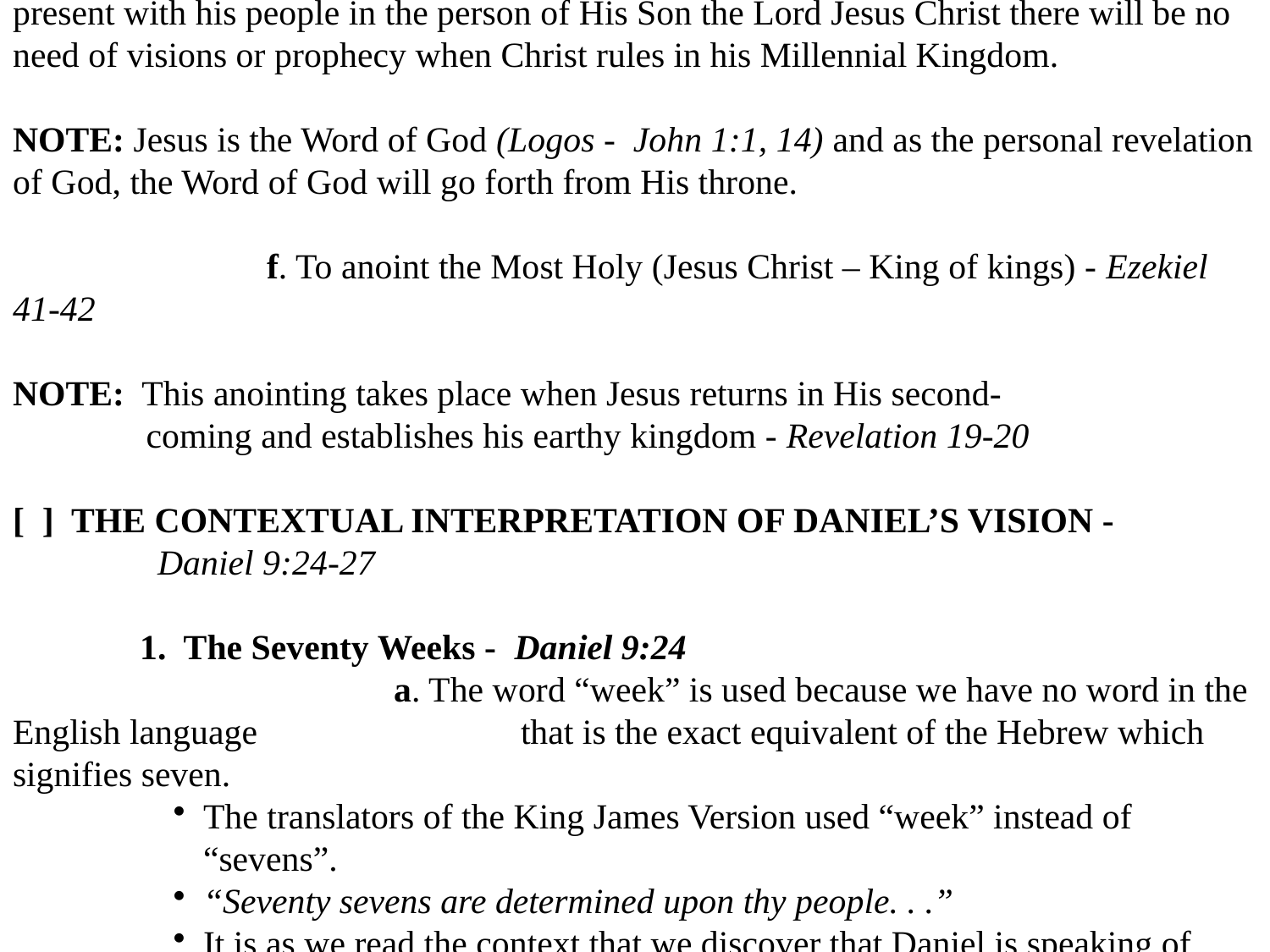

NOTE:  Vision (knowledge) and prophecy will be no more.  Because God will be present with his people in the person of His Son the Lord Jesus Christ there will be no need of visions or prophecy when Christ rules in his Millennial Kingdom.

NOTE: Jesus is the Word of God (Logos -  John 1:1, 14) and as the personal revelation of God, the Word of God will go forth from His throne.

		f. To anoint the Most Holy (Jesus Christ – King of kings) - Ezekiel 41-42

NOTE:  This anointing takes place when Jesus returns in His second-
               coming and establishes his earthy kingdom - Revelation 19-20

[  ]  THE CONTEXTUAL INTERPRETATION OF DANIEL’S VISION -
	  Daniel 9:24-27

	1.  The Seventy Weeks -  Daniel 9:24
			a. The word “week” is used because we have no word in the English language 			that is the exact equivalent of the Hebrew which signifies seven.
The translators of the King James Version used “week” instead of “sevens”.
“Seventy sevens are determined upon thy people. . .”
It is as we read the context that we discover that Daniel is speaking of
     					years, not days or months -  Daniel 9:2